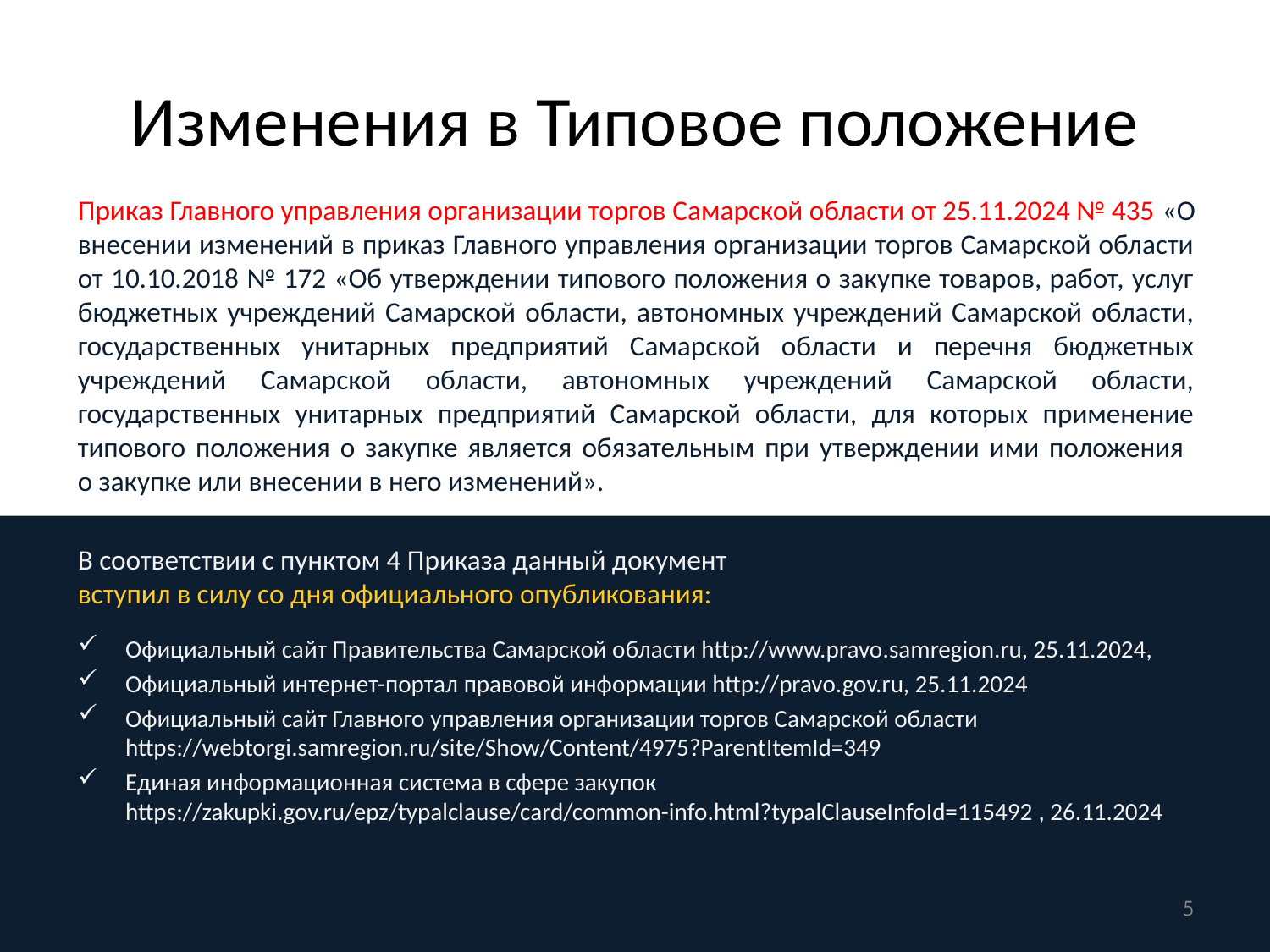

# Изменения в Типовое положение
Приказ Главного управления организации торгов Самарской области от 25.11.2024 № 435 «О внесении изменений в приказ Главного управления организации торгов Самарской области от 10.10.2018 № 172 «Об утверждении типового положения о закупке товаров, работ, услуг бюджетных учреждений Самарской области, автономных учреждений Самарской области, государственных унитарных предприятий Самарской области и перечня бюджетных учреждений Самарской области, автономных учреждений Самарской области, государственных унитарных предприятий Самарской области, для которых применение типового положения о закупке является обязательным при утверждении ими положения
о закупке или внесении в него изменений».

В соответствии с пунктом 4 Приказа данный документ
вступил в силу со дня официального опубликования:
Официальный сайт Правительства Самарской области http://www.pravo.samregion.ru, 25.11.2024,
Официальный интернет-портал правовой информации http://pravo.gov.ru, 25.11.2024
Официальный сайт Главного управления организации торгов Самарской области https://webtorgi.samregion.ru/site/Show/Content/4975?ParentItemId=349
Единая информационная система в сфере закупок  https://zakupki.gov.ru/epz/typalclause/card/common-info.html?typalClauseInfoId=115492 , 26.11.2024

5